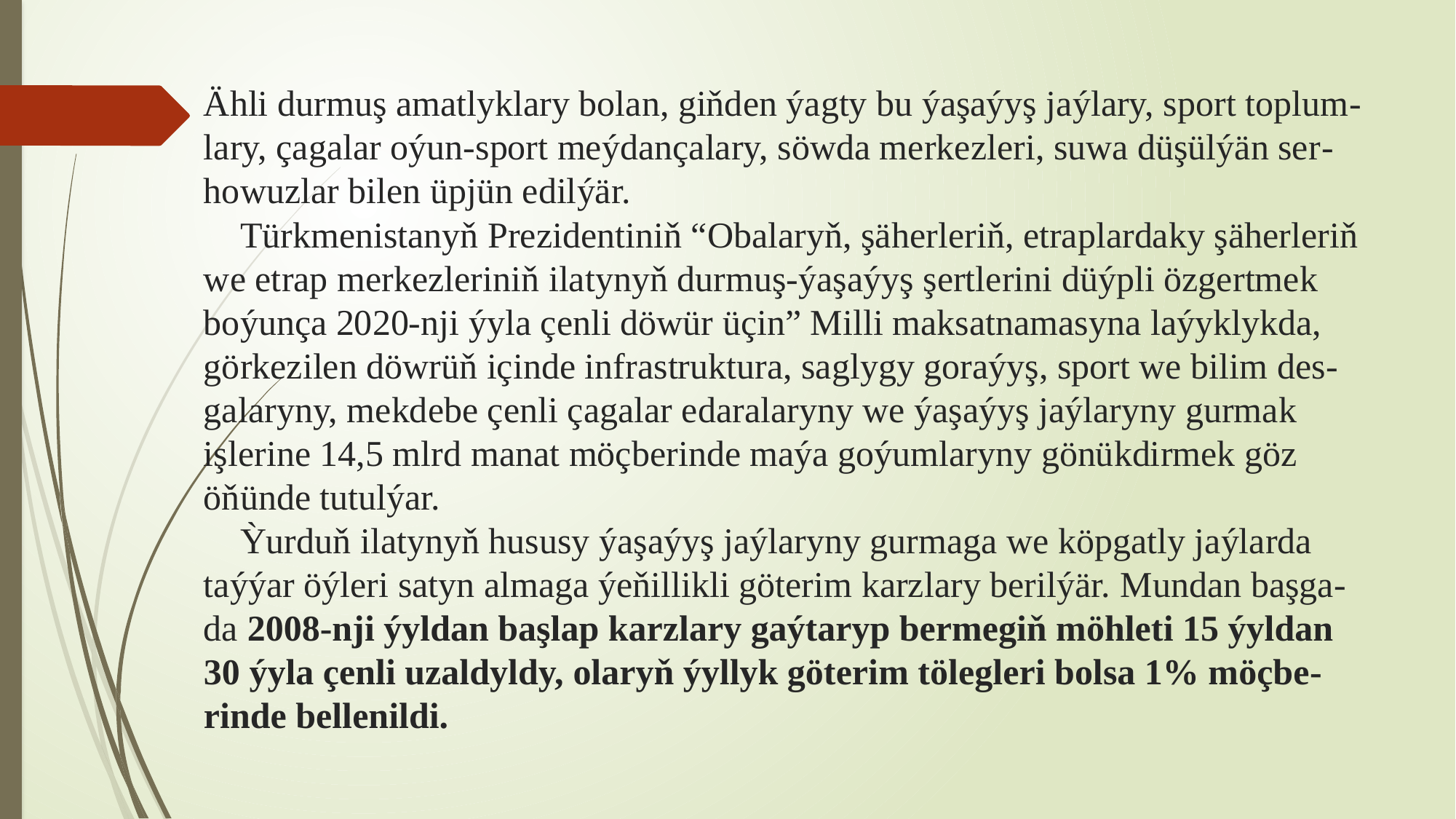

# Ähli durmuş amatlyklary bolan, giňden ýagty bu ýaşaýyş jaýlary, sport toplum-lary, çagalar oýun-sport meýdançalary, söwda merkezleri, suwa düşülýän ser-howuzlar bilen üpjün edilýär. Türkmenistanyň Prezidentiniň “Obalaryň, şäherleriň, etraplardaky şäherleriň we etrap merkezleriniň ilatynyň durmuş-ýaşaýyş şertlerini düýpli özgertmek boýunça 2020-nji ýyla çenli döwür üçin” Milli maksatnamasyna laýyklykda, görkezilen döwrüň içinde infrastruktura, saglygy goraýyş, sport we bilim des-galaryny, mekdebe çenli çagalar edaralaryny we ýaşaýyş jaýlaryny gurmak işlerine 14,5 mlrd manat möçberinde maýa goýumlaryny gönükdirmek göz öňünde tutulýar. Ỳurduň ilatynyň hususy ýaşaýyş jaýlaryny gurmaga we köpgatly jaýlarda taýýar öýleri satyn almaga ýeňillikli göterim karzlary berilýär. Mundan başga-da 2008-nji ýyldan başlap karzlary gaýtaryp bermegiň möhleti 15 ýyldan 30 ýyla çenli uzaldyldy, olaryň ýyllyk göterim tölegleri bolsa 1% möçbe-rinde bellenildi.